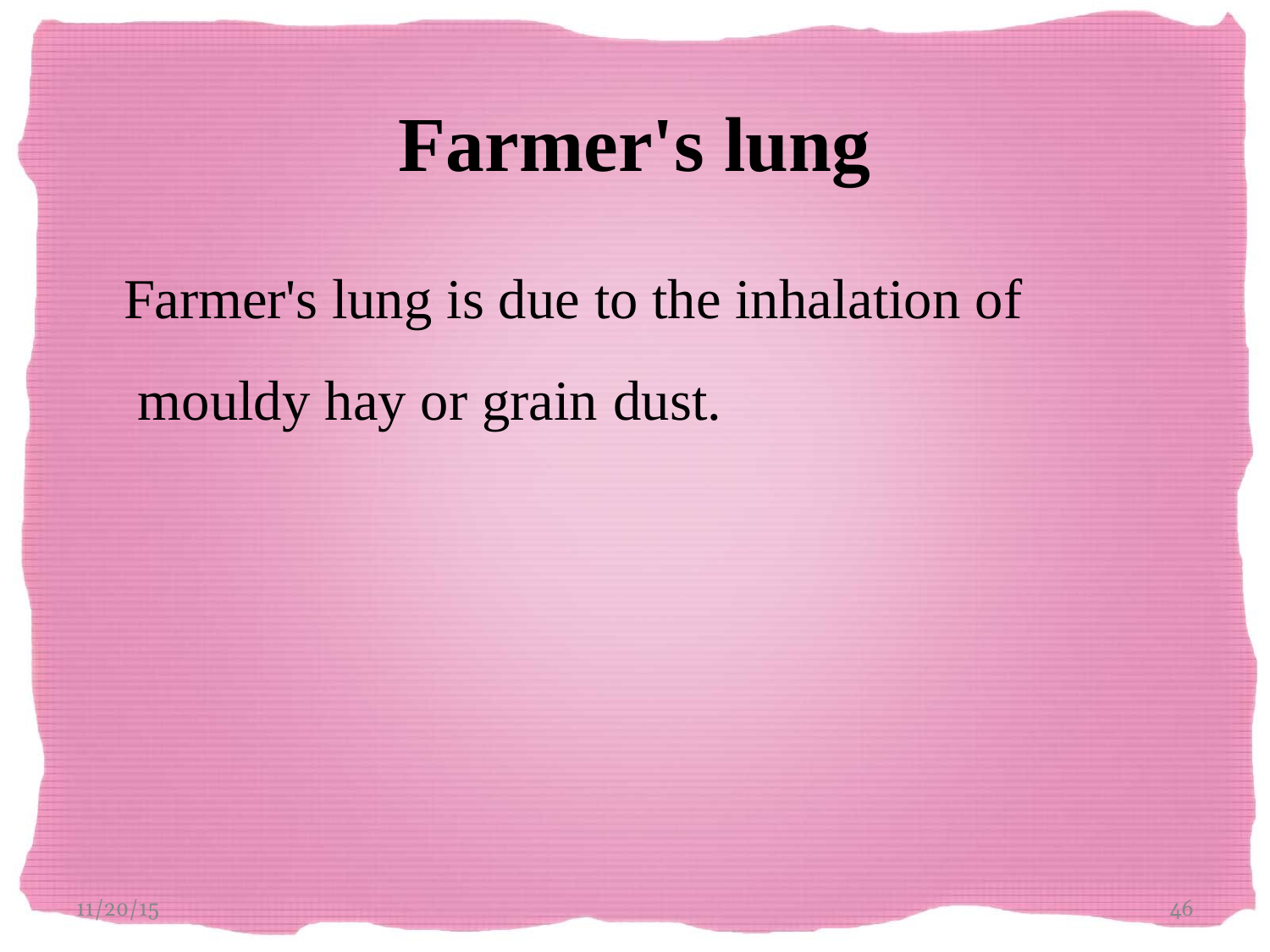

Farmer's lung
Farmer's lung is due to the inhalation of  mouldy hay or grain dust.
11/20/15
46